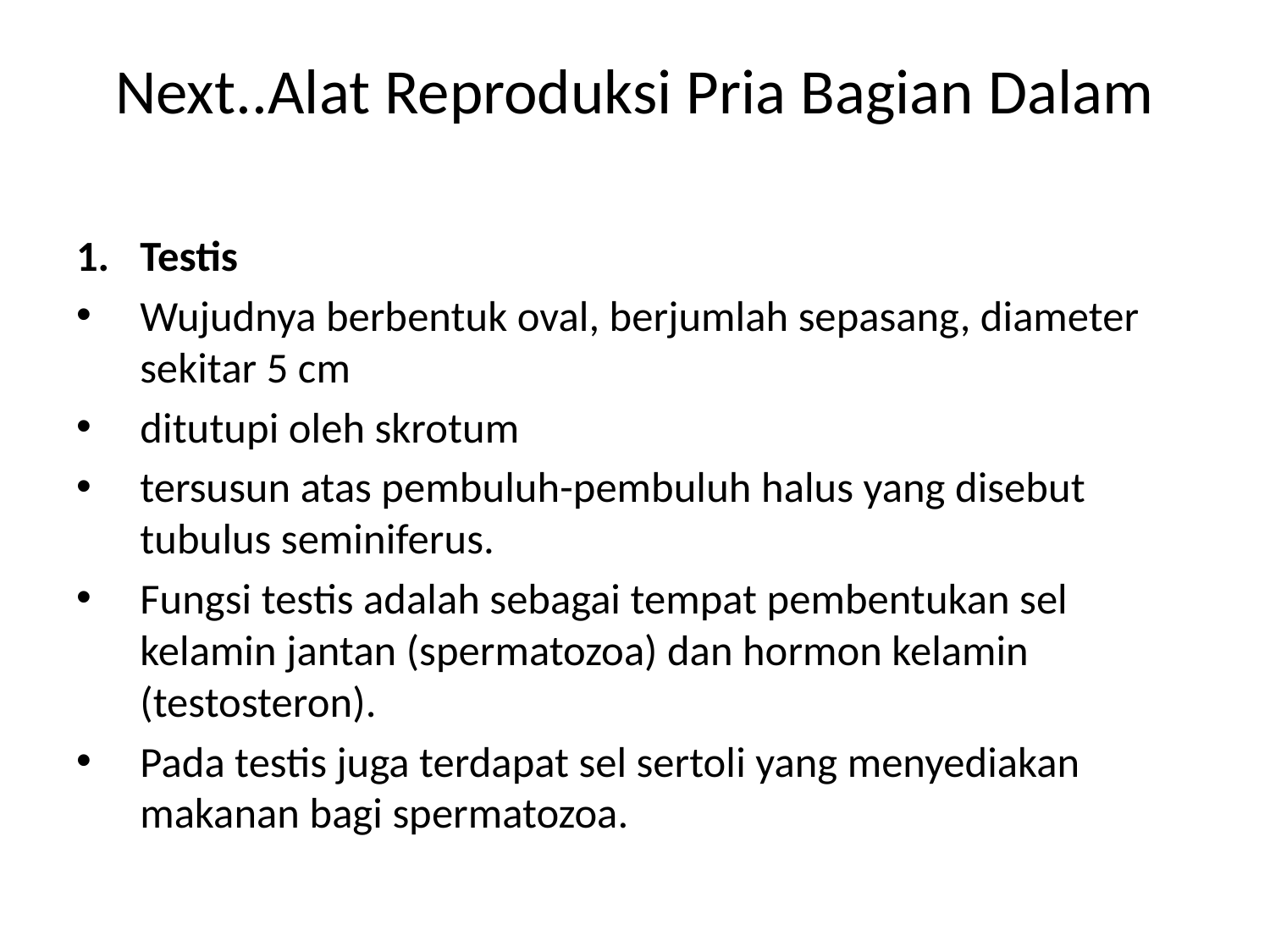

# Next..Alat Reproduksi Pria Bagian Dalam
Testis
Wujudnya berbentuk oval, berjumlah sepasang, diameter sekitar 5 cm
ditutupi oleh skrotum
tersusun atas pembuluh-pembuluh halus yang disebut tubulus seminiferus.
Fungsi testis adalah sebagai tempat pembentukan sel kelamin jantan (spermatozoa) dan hormon kelamin (testosteron).
Pada testis juga terdapat sel sertoli yang menyediakan makanan bagi spermatozoa.